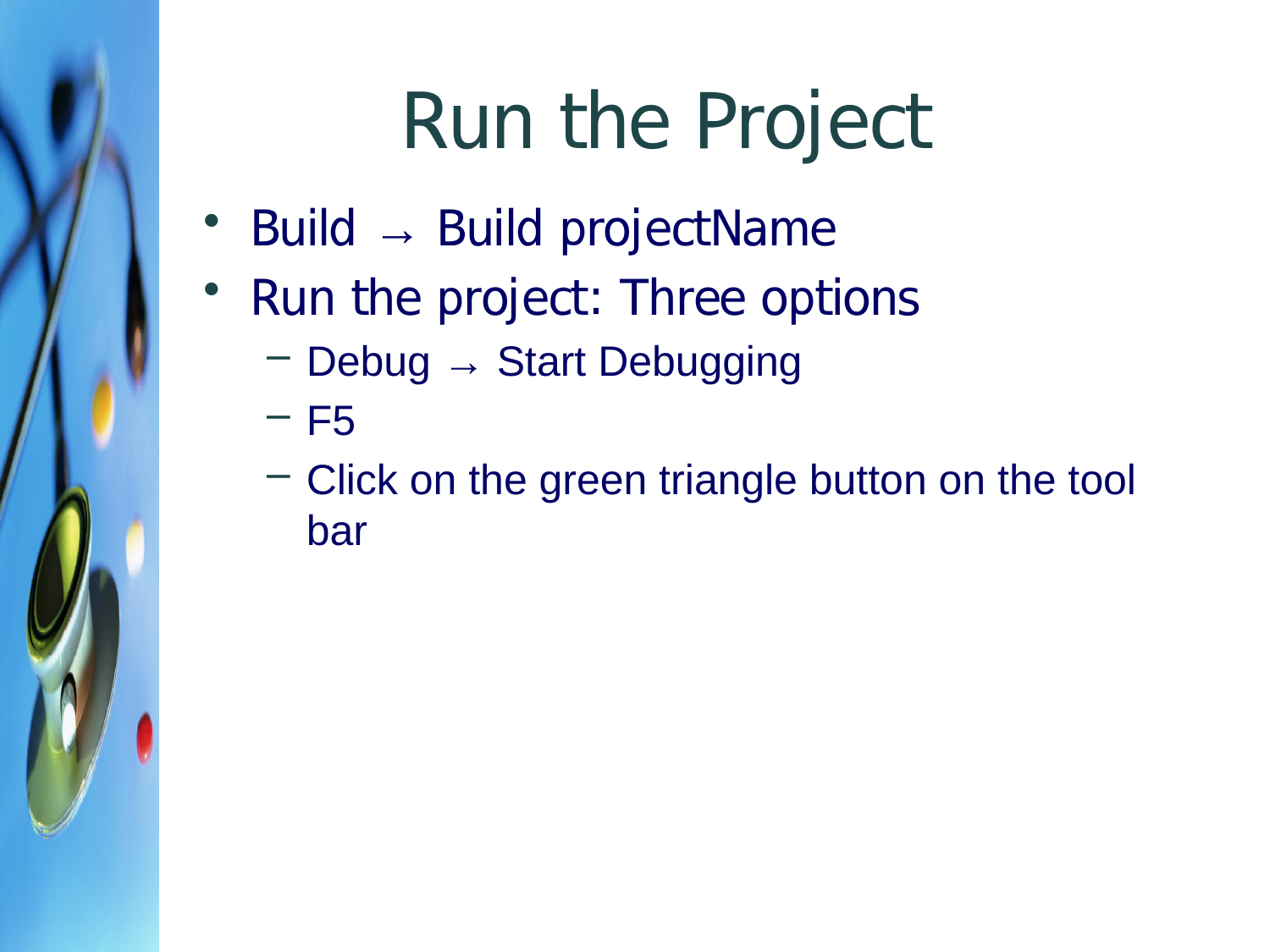

# Run the Project
Build → Build projectName
Run the project: Three options
Debug → Start Debugging
F5
Click on the green triangle button on the tool bar